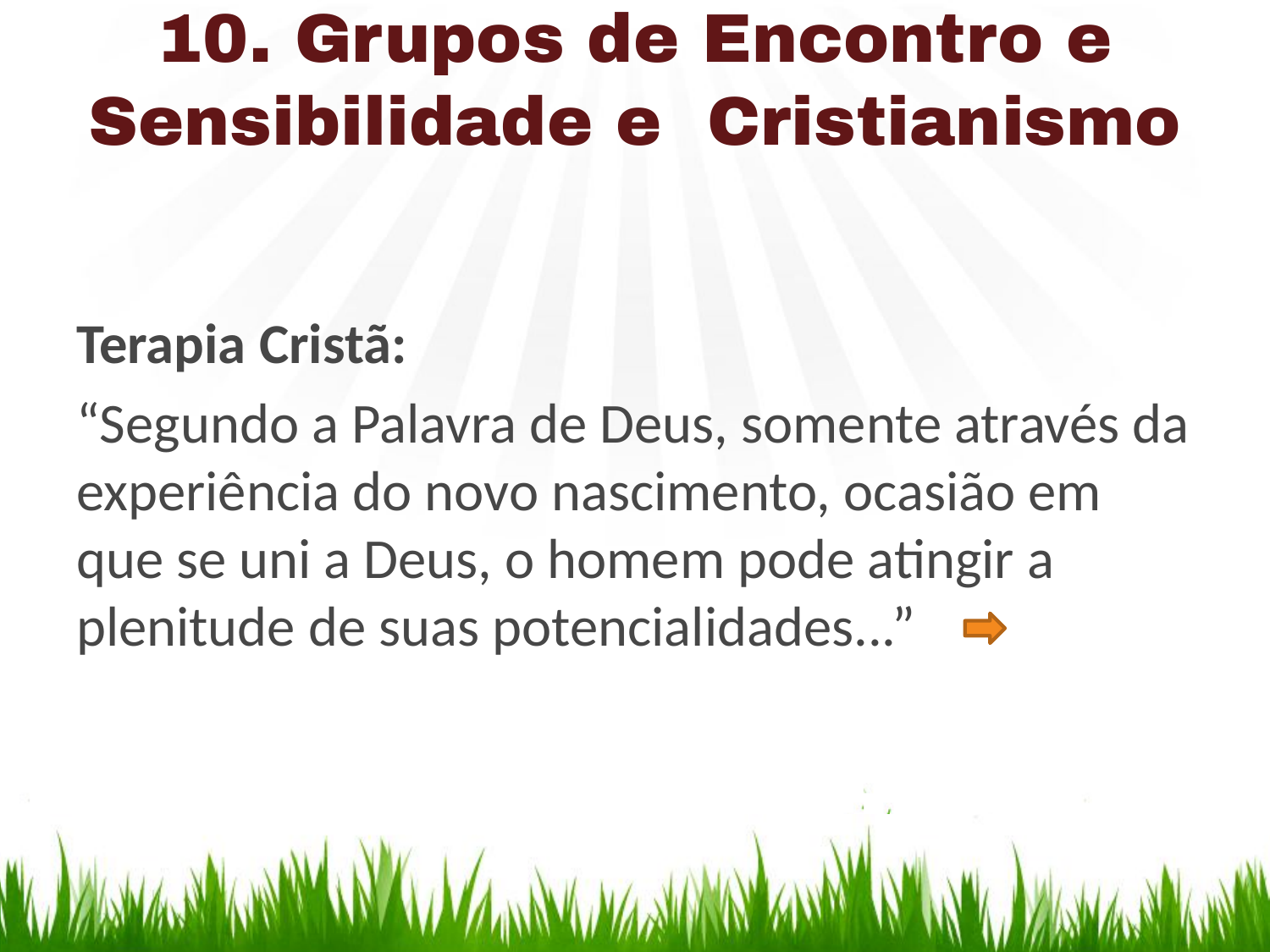

# 10. Grupos de Encontro e Sensibilidade e  Cristianismo

Terapia Cristã:
“Segundo a Palavra de Deus, somente através da experiência do novo nascimento, ocasião em que se uni a Deus, o homem pode atingir a plenitude de suas potencialidades...”